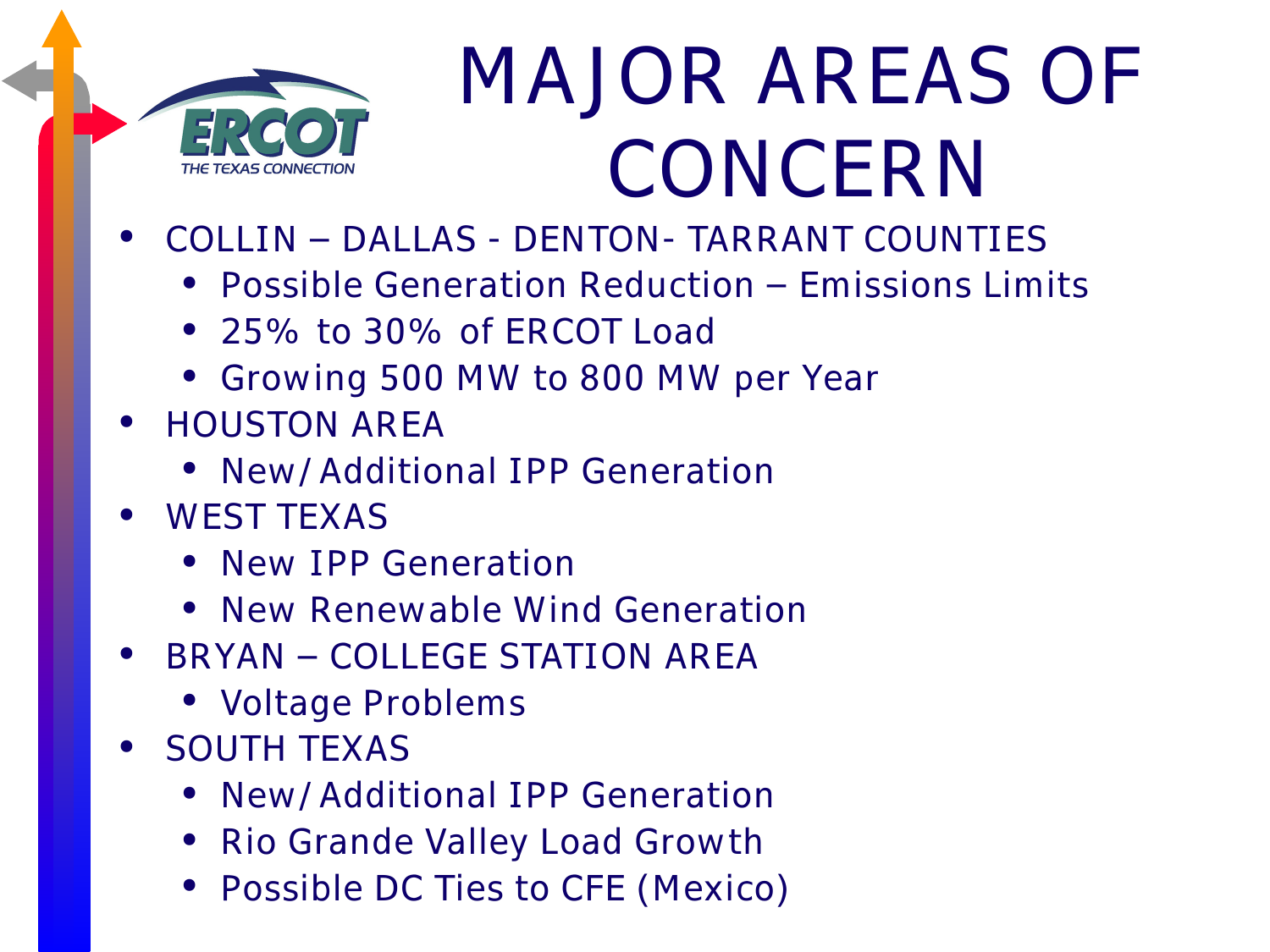

# MAJOR AREAS OF CONCERN
COLLIN – DALLAS - DENTON- TARRANT COUNTIES
Possible Generation Reduction – Emissions Limits
25% to 30% of ERCOT Load
Growing 500 MW to 800 MW per Year
HOUSTON AREA
New/Additional IPP Generation
WEST TEXAS
New IPP Generation
New Renewable Wind Generation
BRYAN – COLLEGE STATION AREA
Voltage Problems
SOUTH TEXAS
New/Additional IPP Generation
Rio Grande Valley Load Growth
Possible DC Ties to CFE (Mexico)